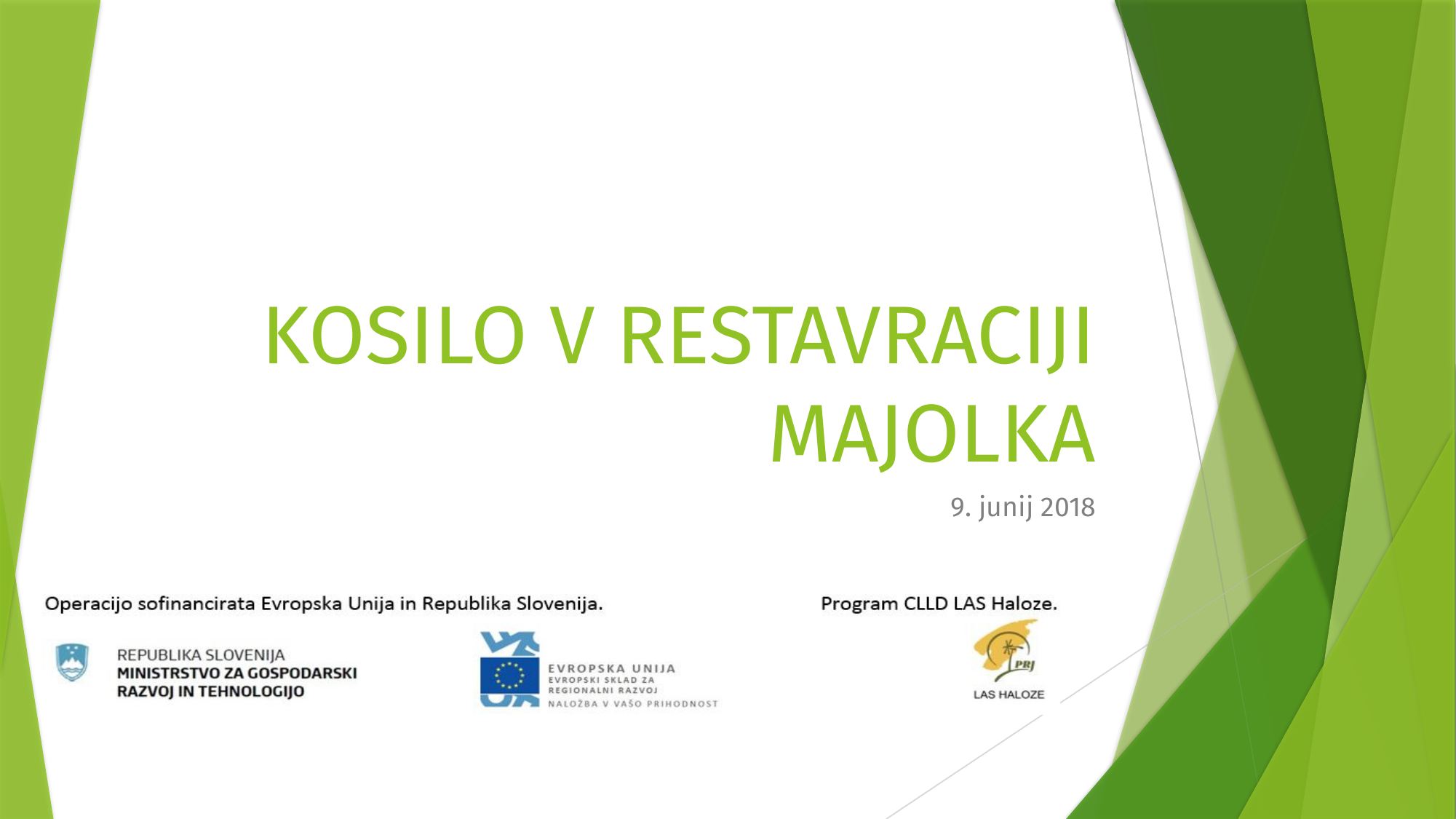

# KOSILO V RESTAVRACIJI MAJOLKA
9. junij 2018